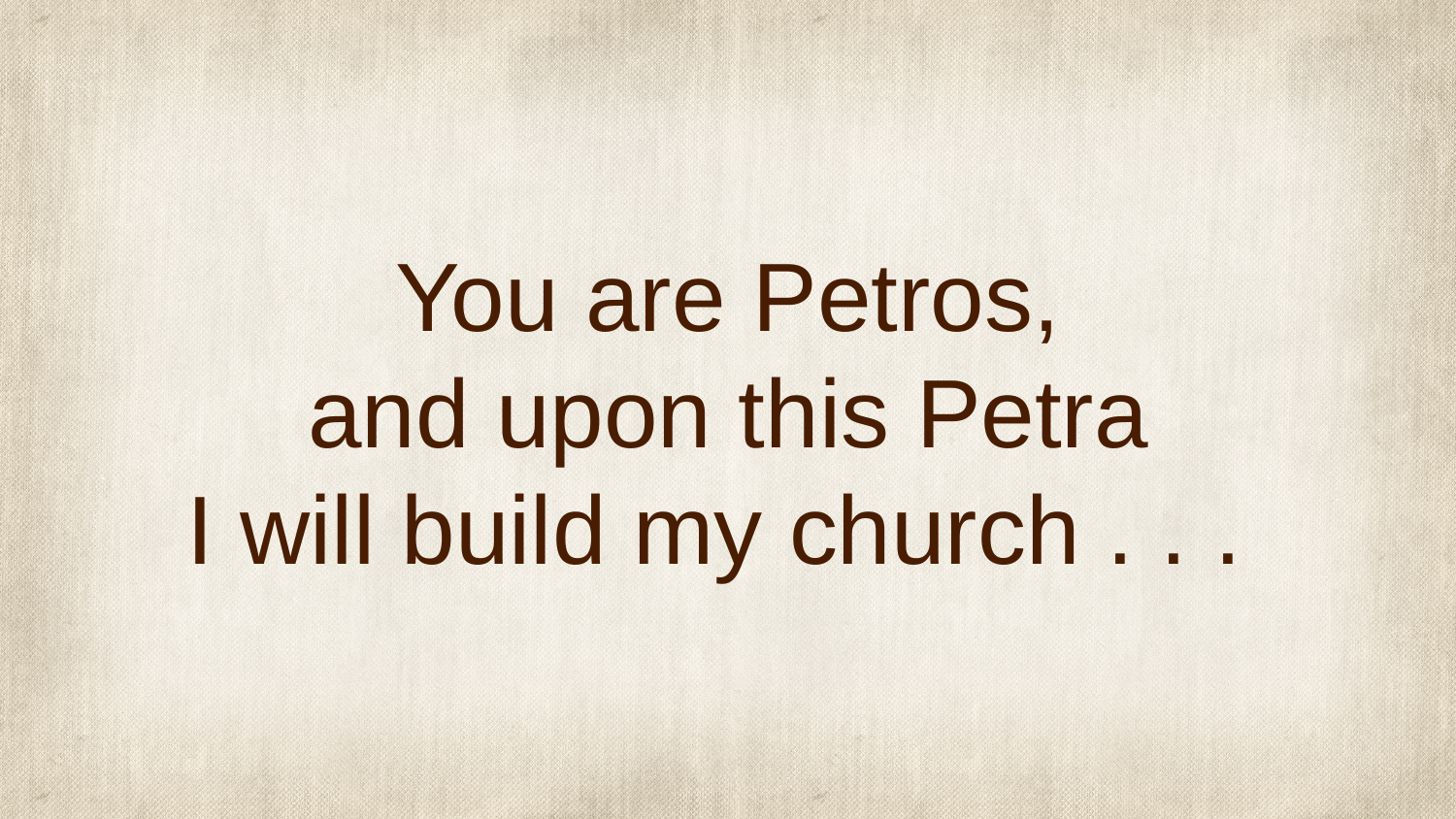

# You are Petros, and upon this Petra I will build my church . . .